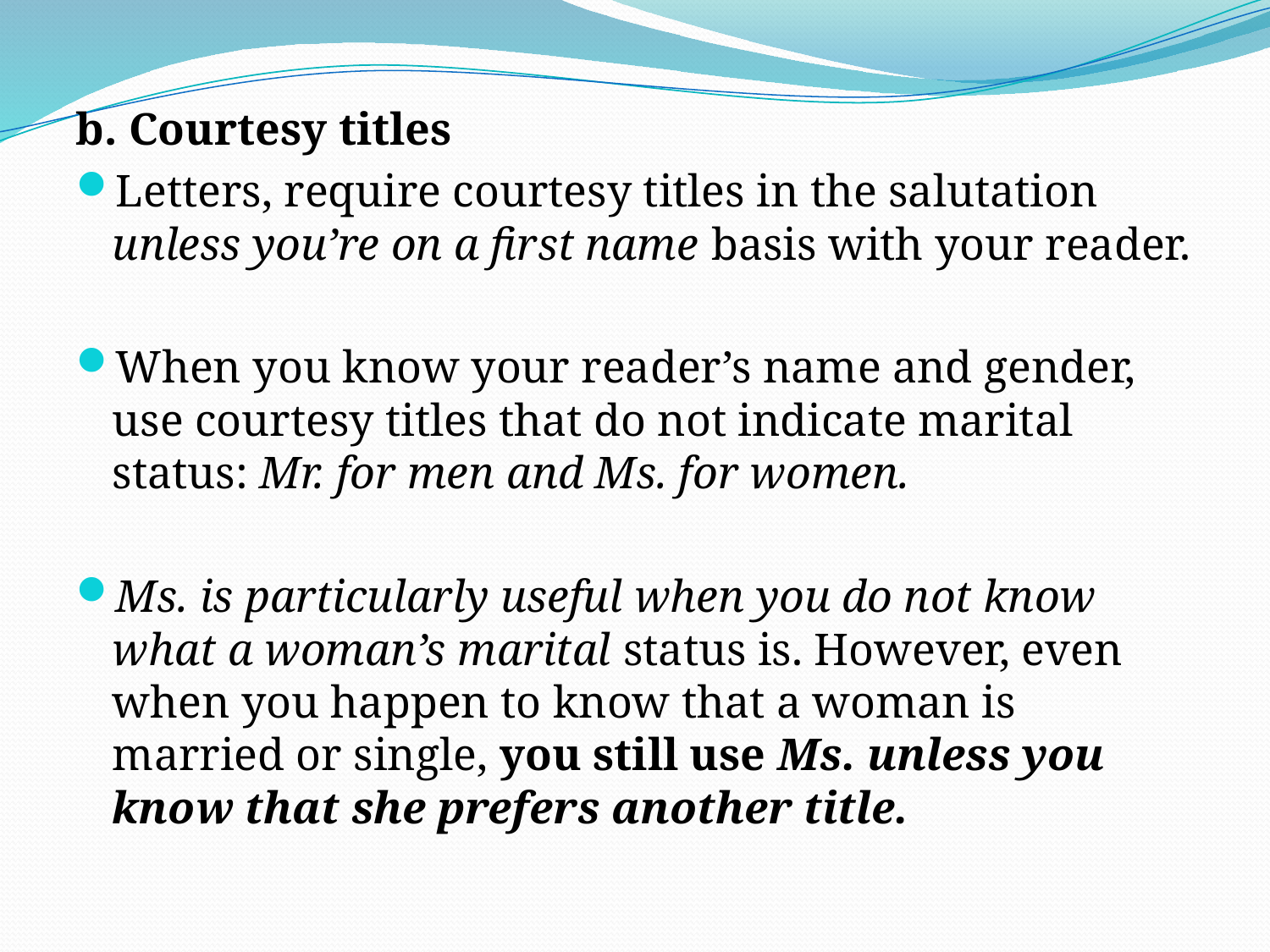

b. Courtesy titles
Letters, require courtesy titles in the salutation unless you’re on a first name basis with your reader.

When you know your reader’s name and gender, use courtesy titles that do not indicate marital status: Mr. for men and Ms. for women.

Ms. is particularly useful when you do not know what a woman’s marital status is. However, even when you happen to know that a woman is married or single, you still use Ms. unless you know that she prefers another title.